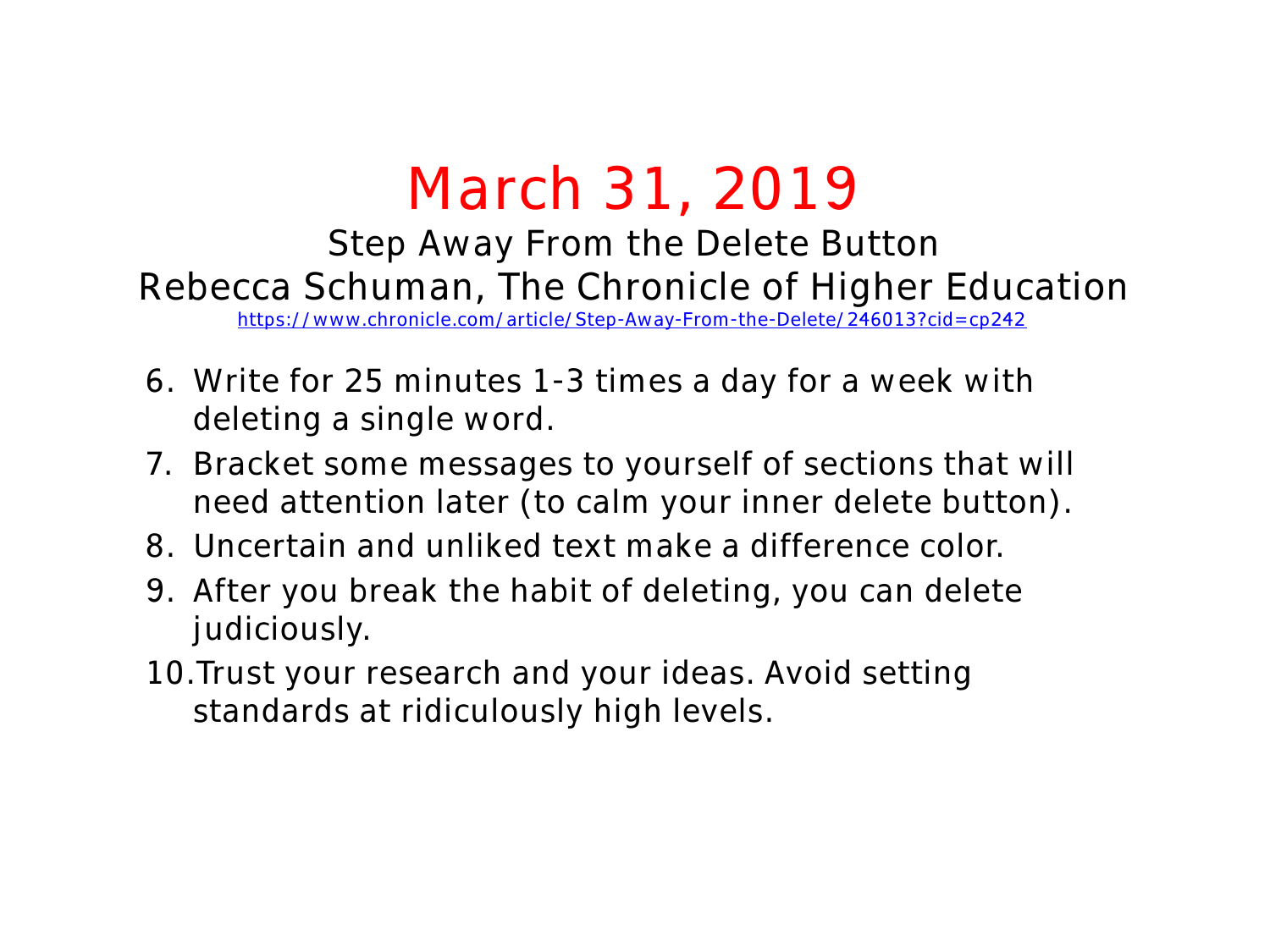

# March 31, 2019 Step Away From the Delete Button Rebecca Schuman, The Chronicle of Higher Education https://www.chronicle.com/article/Step-Away-From-the-Delete/246013?cid=cp242
Write for 25 minutes 1-3 times a day for a week with deleting a single word.
Bracket some messages to yourself of sections that will need attention later (to calm your inner delete button).
Uncertain and unliked text make a difference color.
After you break the habit of deleting, you can delete judiciously.
Trust your research and your ideas. Avoid setting standards at ridiculously high levels.